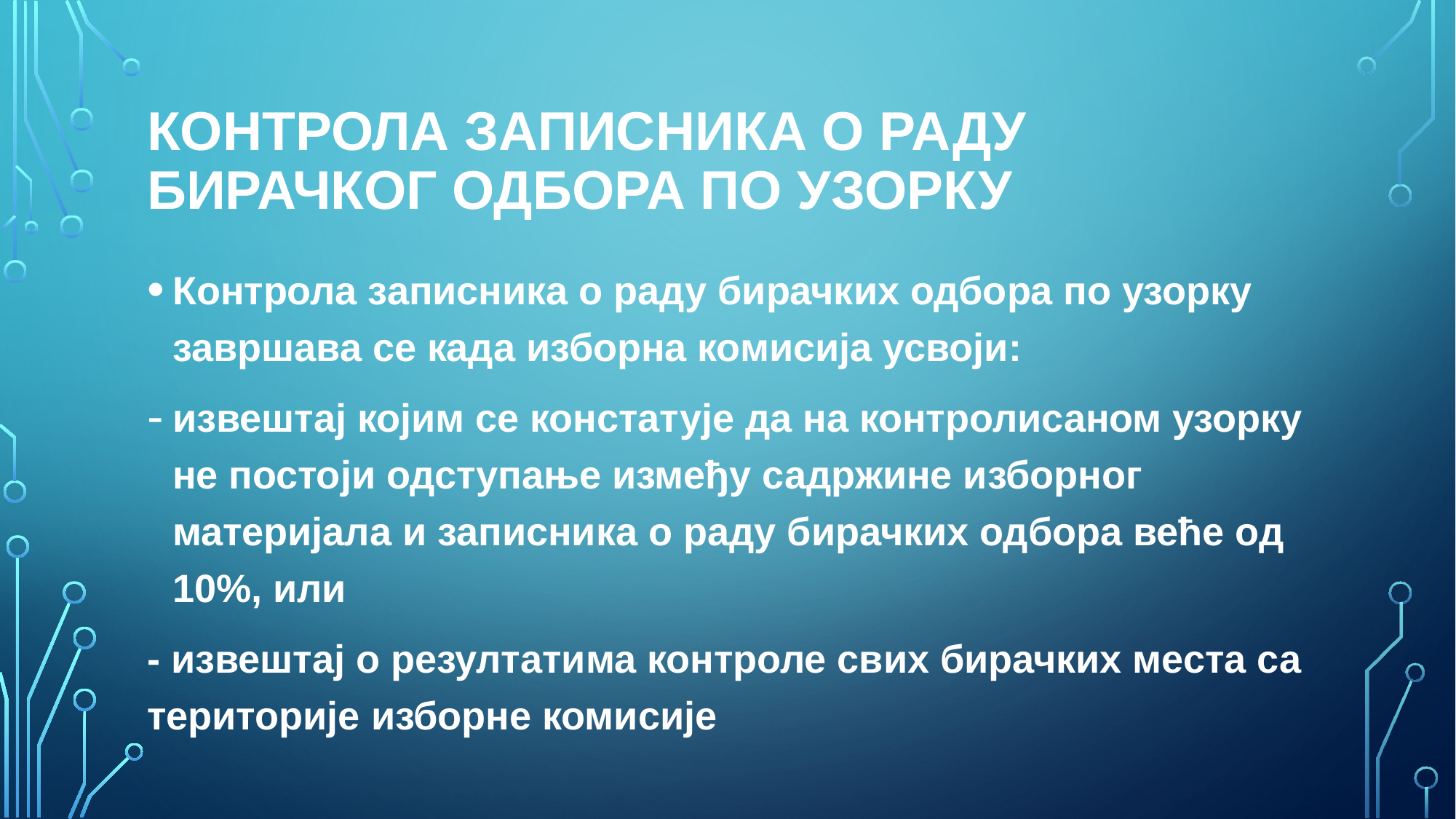

# Контрола записника о раду бирачког одбора по узорку
Контрола записника о раду бирачких одбора по узорку завршава се када изборна комисија усвоји:
извештај којим се констатује да на контролисаном узорку не постоји одступање између садржине изборног материјала и записника о раду бирачких одбора веће од 10%, или
- извештај о резултатима контроле свих бирачких места са територије изборне комисије